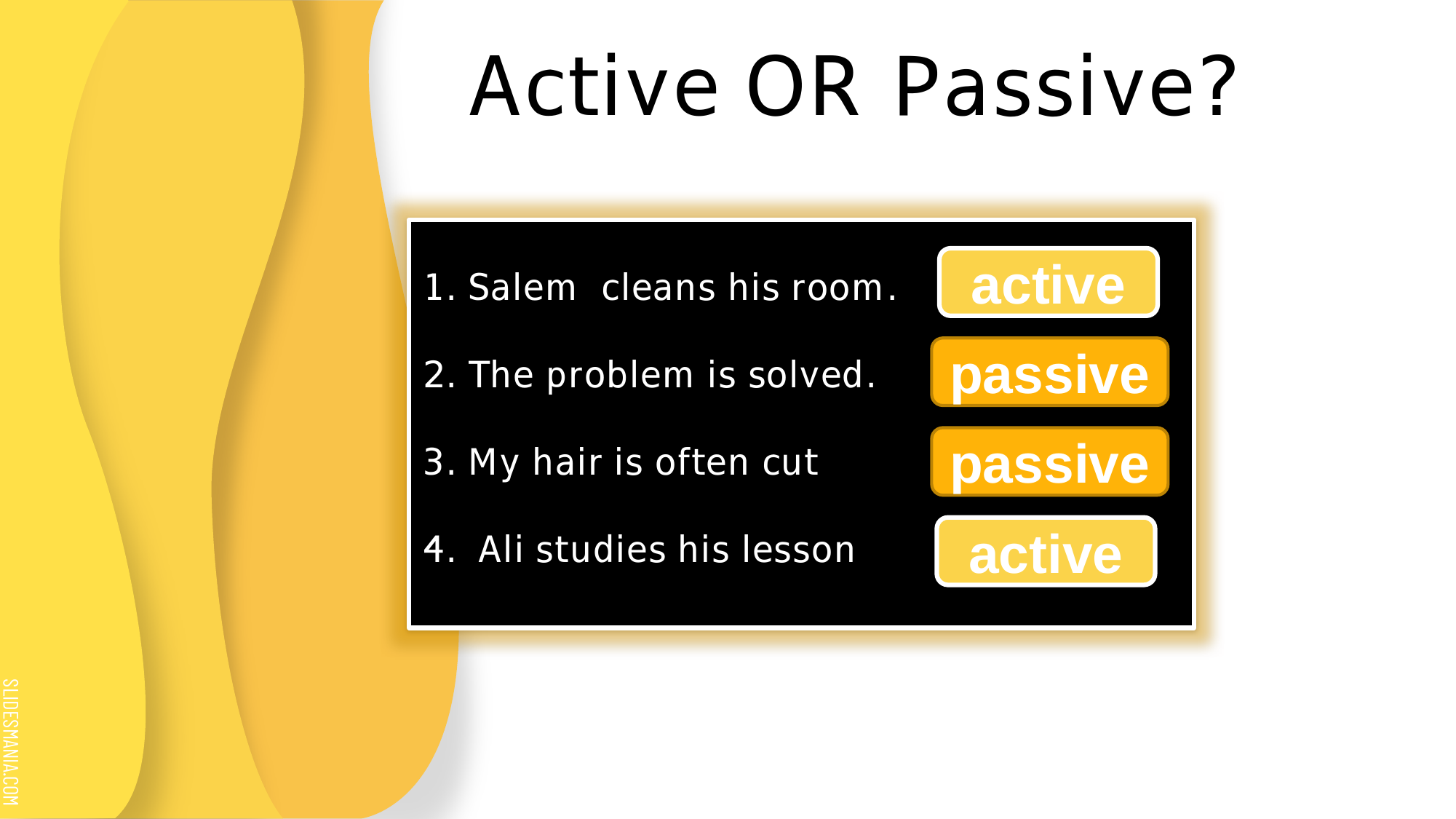

Active OR Passive?
1. Salem  cleans his room.
2. The problem is solved.

3. My hair is often cut

4.  Ali studies his lesson

active
passive
passive
active